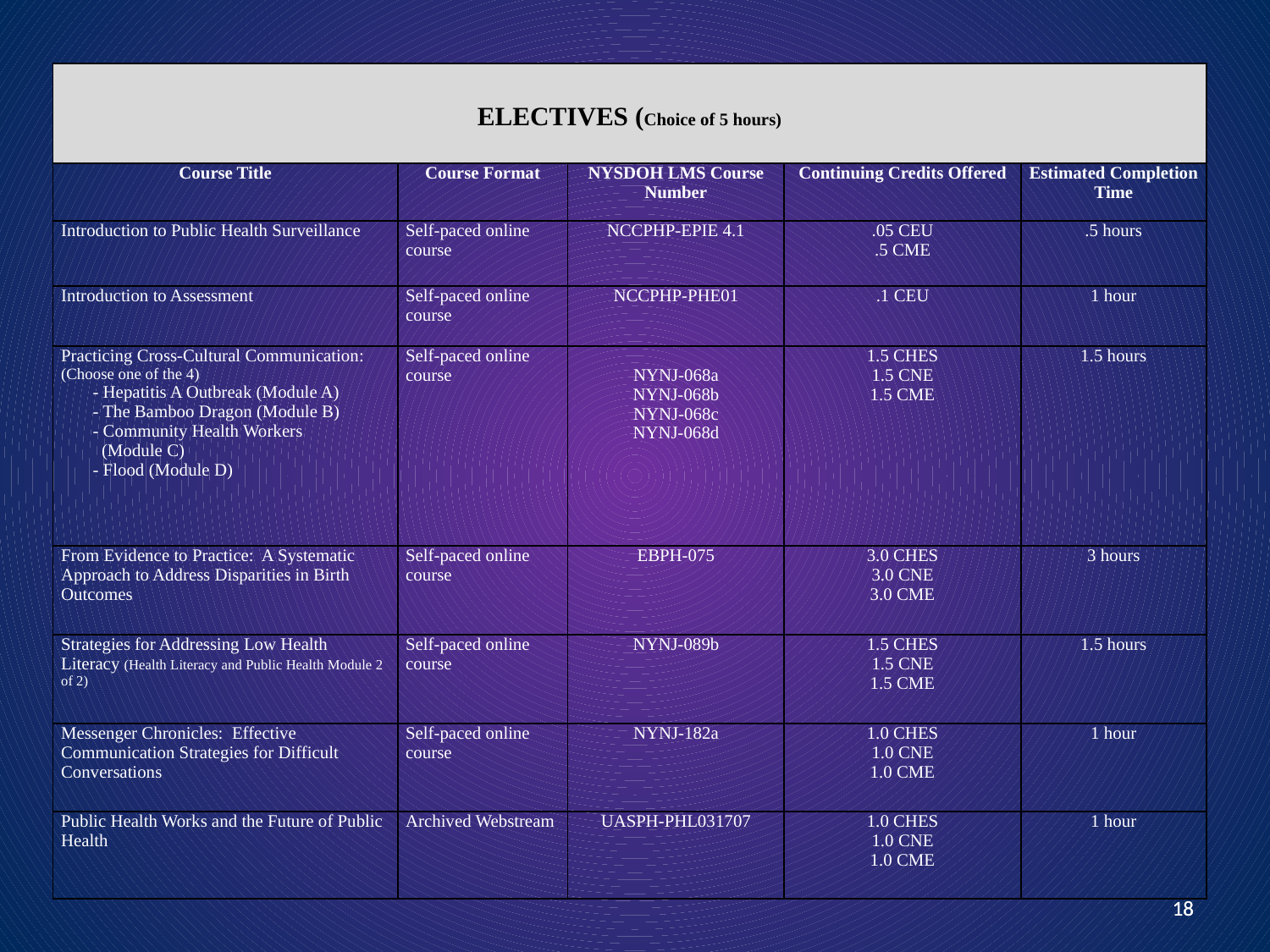

| ELECTIVES (Choice of 5 hours) |  |  |  |  |
| --- | --- | --- | --- | --- |
| Course Title | Course Format | NYSDOH LMS Course Number | Continuing Credits Offered | Estimated Completion Time |
| Introduction to Public Health Surveillance | Self-paced online course | NCCPHP-EPIE 4.1 | .05 CEU .5 CME | .5 hours |
| Introduction to Assessment | Self-paced online course | NCCPHP-PHE01 | .1 CEU | 1 hour |
| Practicing Cross-Cultural Communication: (Choose one of the 4) - Hepatitis A Outbreak (Module A) - The Bamboo Dragon (Module B) - Community Health Workers (Module C) - Flood (Module D) | Self-paced online course | NYNJ-068a NYNJ-068b NYNJ-068c NYNJ-068d | 1.5 CHES 1.5 CNE 1.5 CME | 1.5 hours |
| From Evidence to Practice: A Systematic Approach to Address Disparities in Birth Outcomes | Self-paced online course | EBPH-075 | 3.0 CHES 3.0 CNE 3.0 CME | 3 hours |
| Strategies for Addressing Low Health Literacy (Health Literacy and Public Health Module 2 of 2) | Self-paced online course | NYNJ-089b | 1.5 CHES 1.5 CNE 1.5 CME | 1.5 hours |
| Messenger Chronicles: Effective Communication Strategies for Difficult Conversations | Self-paced online course | NYNJ-182a | 1.0 CHES 1.0 CNE 1.0 CME | 1 hour |
| Public Health Works and the Future of Public Health | Archived Webstream | UASPH-PHL031707 | 1.0 CHES 1.0 CNE 1.0 CME | 1 hour |
18
18